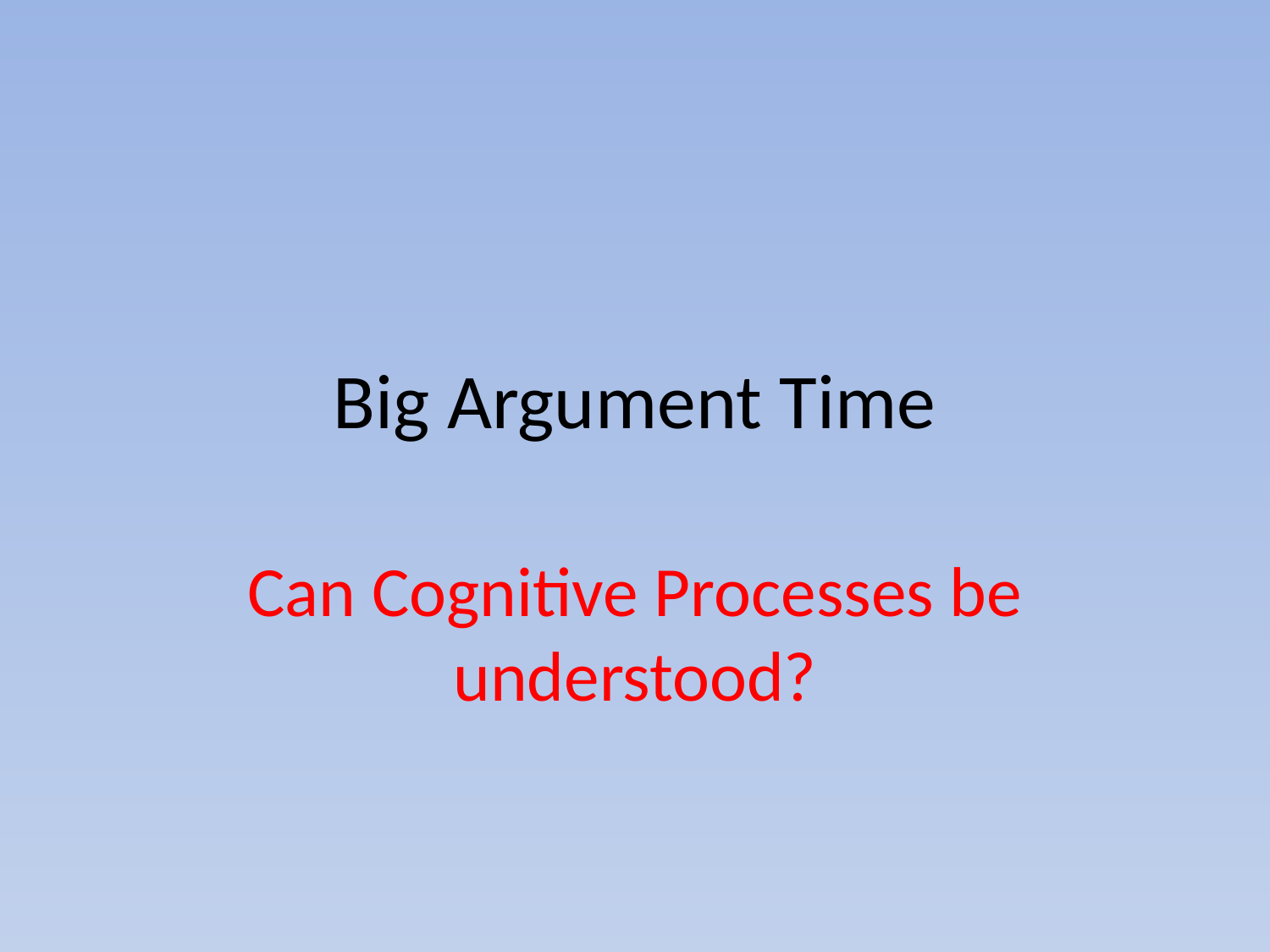

# Big Argument Time
Can Cognitive Processes be understood?